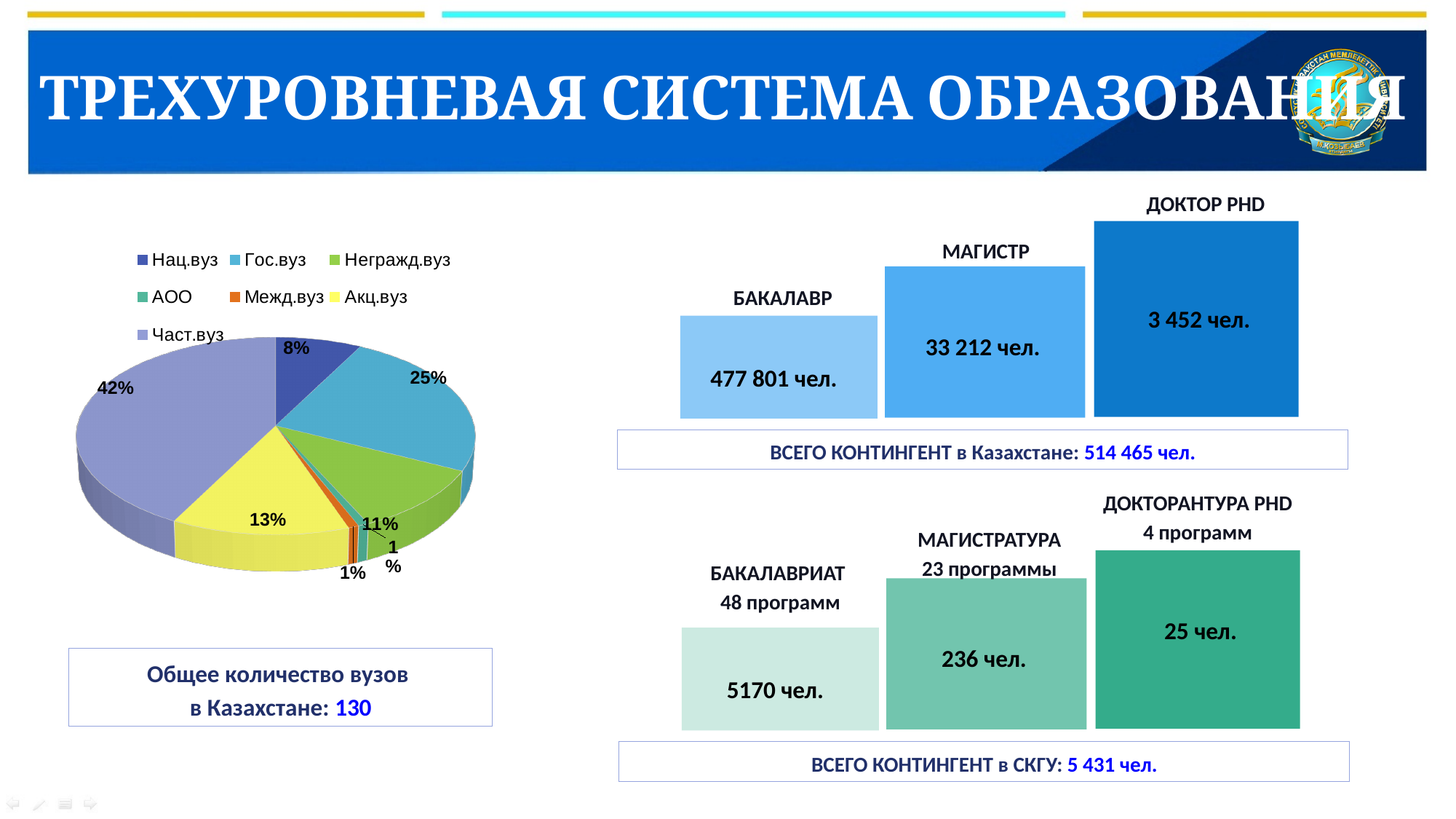

# ТРЕХУРОВНЕВАЯ СИСТЕМА ОБРАЗОВАНИЯ
ДОКТОР PHD

МАГИСТР

БАКАЛАВР
3 452 чел.

33 212 чел.
477 801 чел.
ВСЕГО КОНТИНГЕНТ в Казахстане: 514 465 чел.

[unsupported chart]

ДОКТОРАНТУРА PHD
4 программ
МАГИСТРАТУРА
23 программы
БАКАЛАВРИАТ
48 программ

25 чел.

236 чел.
5170 чел.
ВСЕГО КОНТИНГЕНТ в СКГУ: 5 431 чел.
Общее количество вузов
в Казахстане: 130